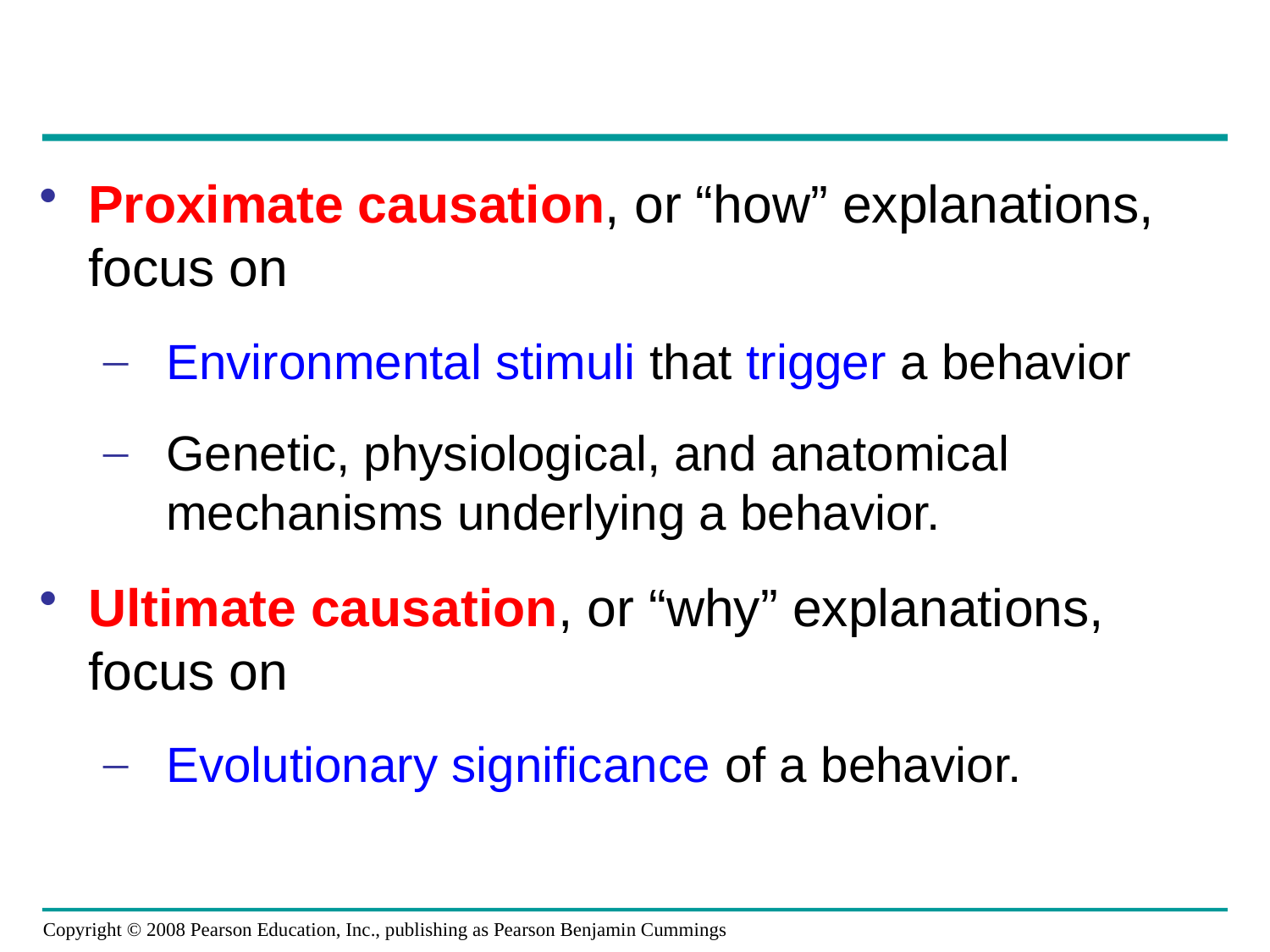

Proximate causation, or “how” explanations, focus on
Environmental stimuli that trigger a behavior
Genetic, physiological, and anatomical mechanisms underlying a behavior.
Ultimate causation, or “why” explanations, focus on
Evolutionary significance of a behavior.